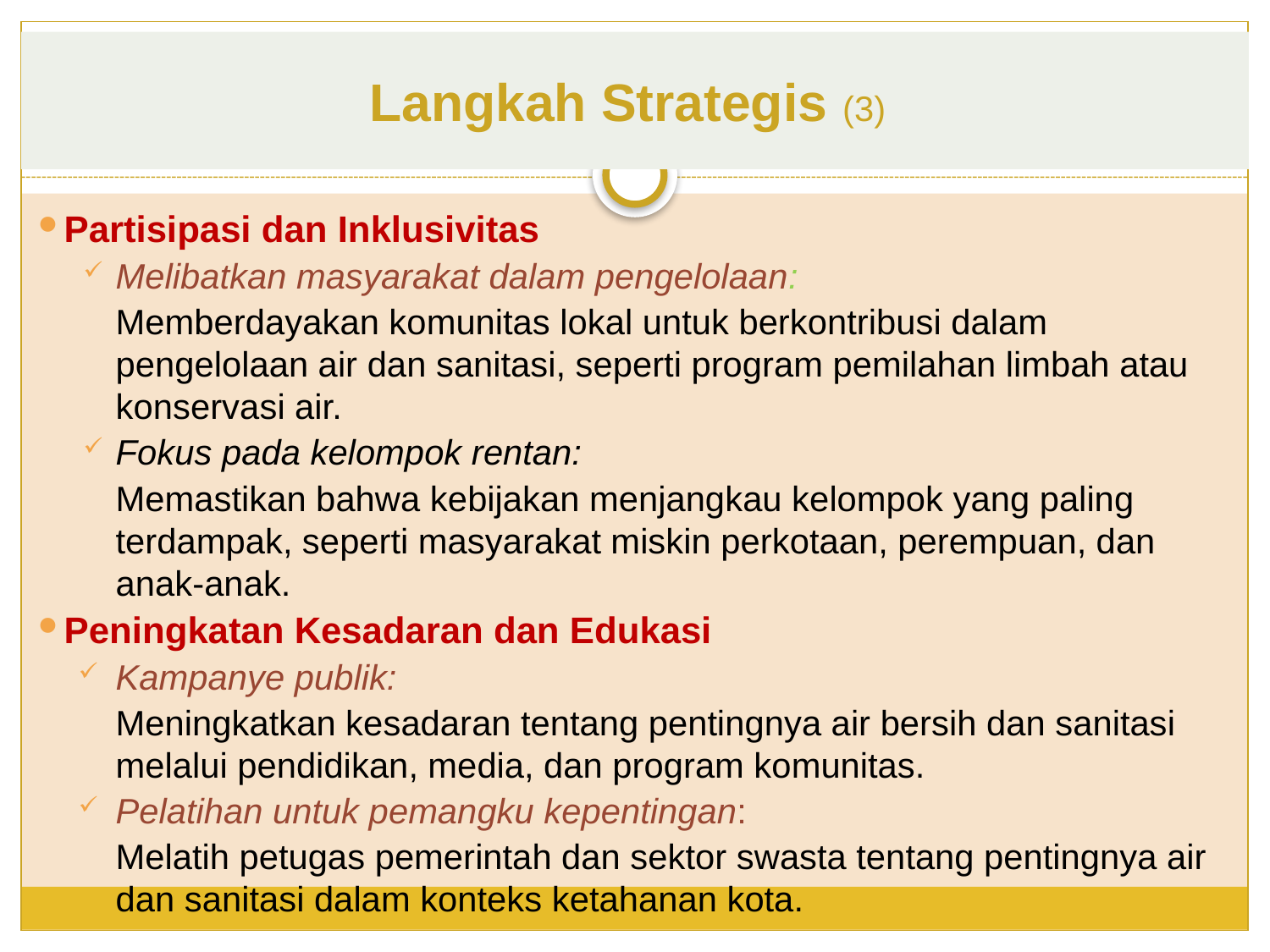

# Langkah Strategis (3)
26

Partisipasi dan Inklusivitas
Melibatkan masyarakat dalam pengelolaan:
Memberdayakan komunitas lokal untuk berkontribusi dalam pengelolaan air dan sanitasi, seperti program pemilahan limbah atau konservasi air.
Fokus pada kelompok rentan:
Memastikan bahwa kebijakan menjangkau kelompok yang paling terdampak, seperti masyarakat miskin perkotaan, perempuan, dan anak-anak.
Peningkatan Kesadaran dan Edukasi
Kampanye publik:
Meningkatkan kesadaran tentang pentingnya air bersih dan sanitasi melalui pendidikan, media, dan program komunitas.
Pelatihan untuk pemangku kepentingan:
Melatih petugas pemerintah dan sektor swasta tentang pentingnya air dan sanitasi dalam konteks ketahanan kota.